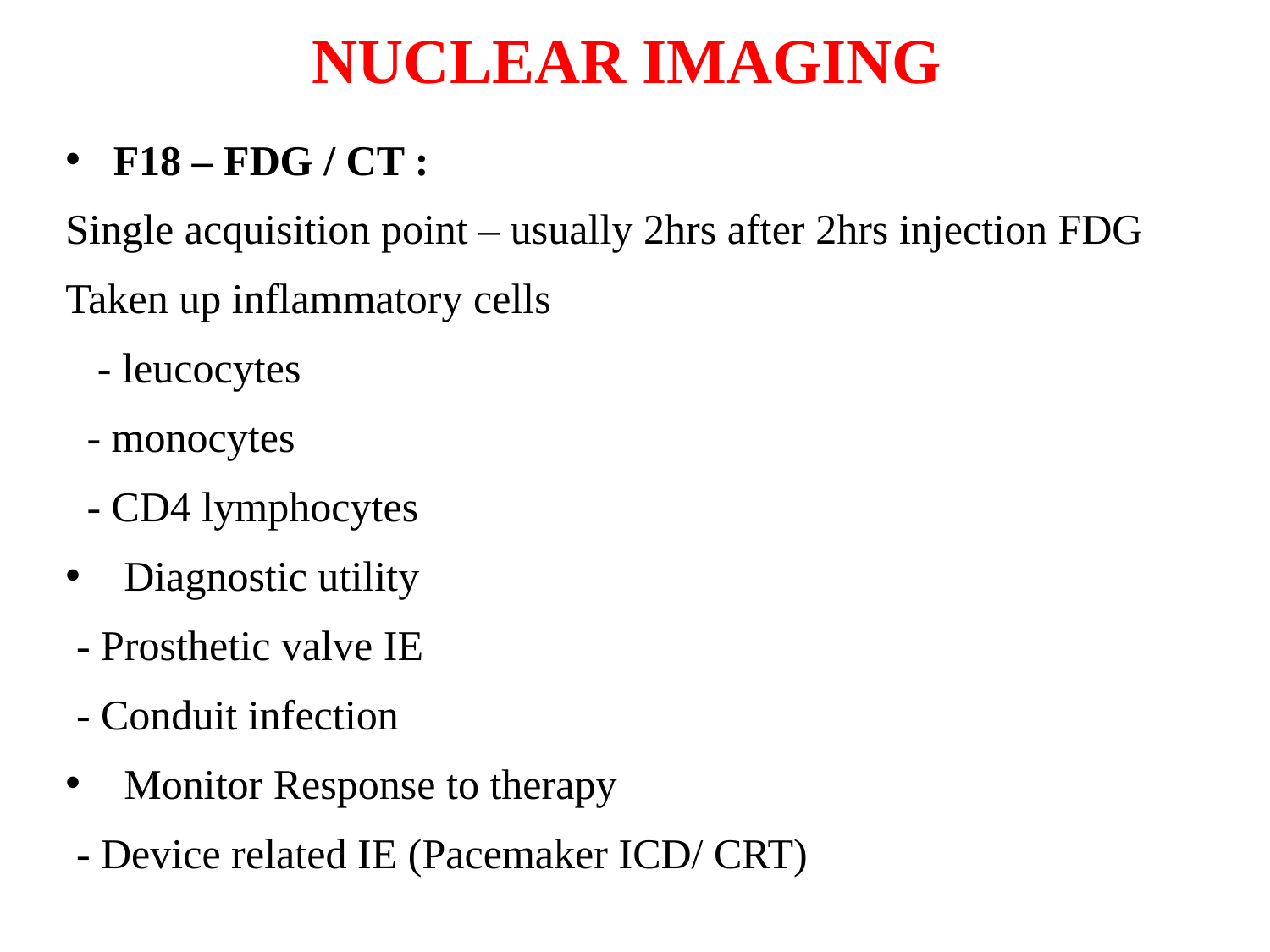

# NUCLEAR IMAGING
F18 – FDG / CT :
Single acquisition point – usually 2hrs after 2hrs injection FDG
Taken up inflammatory cells
   - leucocytes
  - monocytes
  - CD4 lymphocytes
 Diagnostic utility
 - Prosthetic valve IE
 - Conduit infection
 Monitor Response to therapy
 - Device related IE (Pacemaker ICD/ CRT)